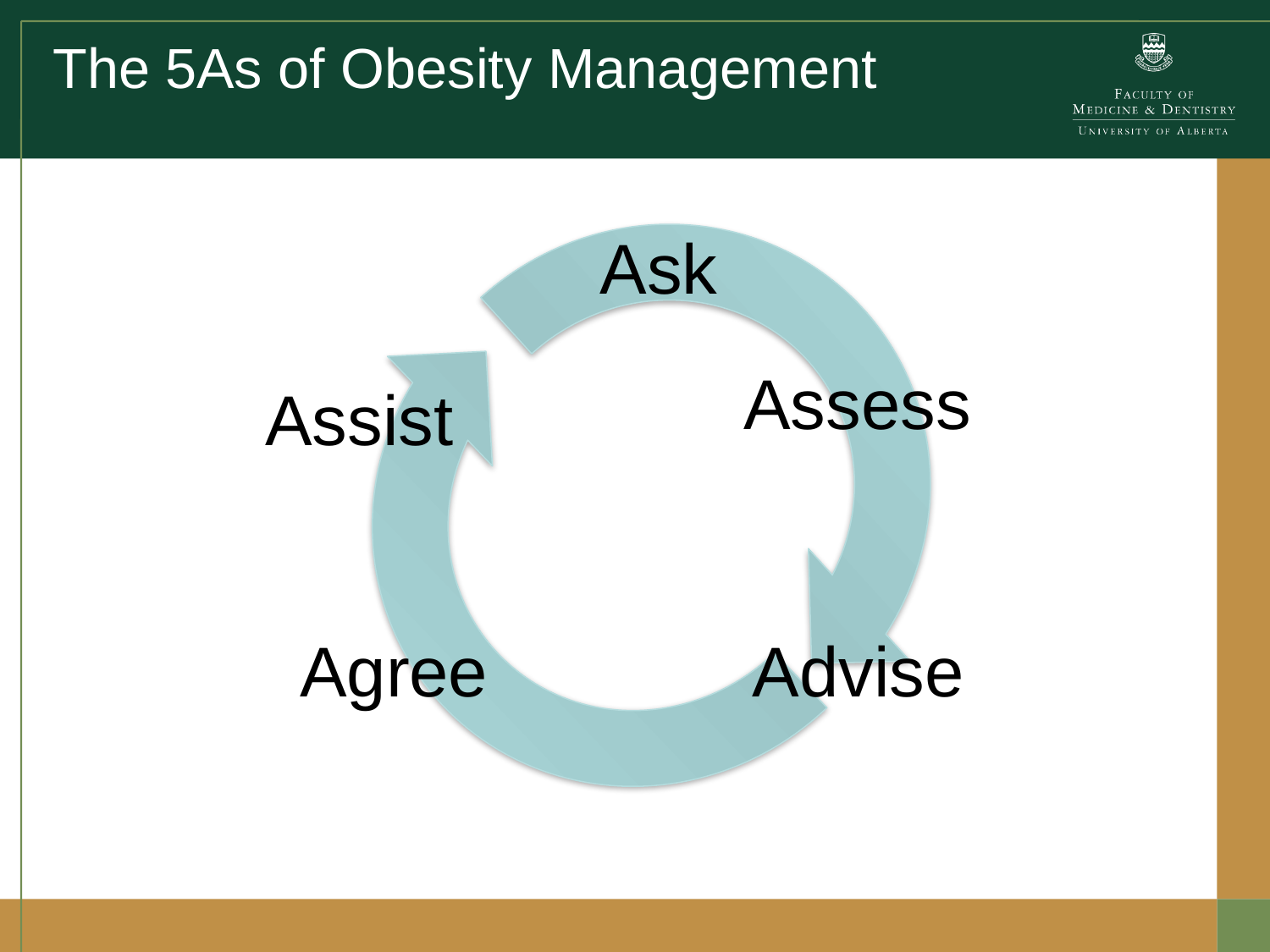

# The 5As of Obesity Management

Ask
Assess
Assist
Agree
Advise